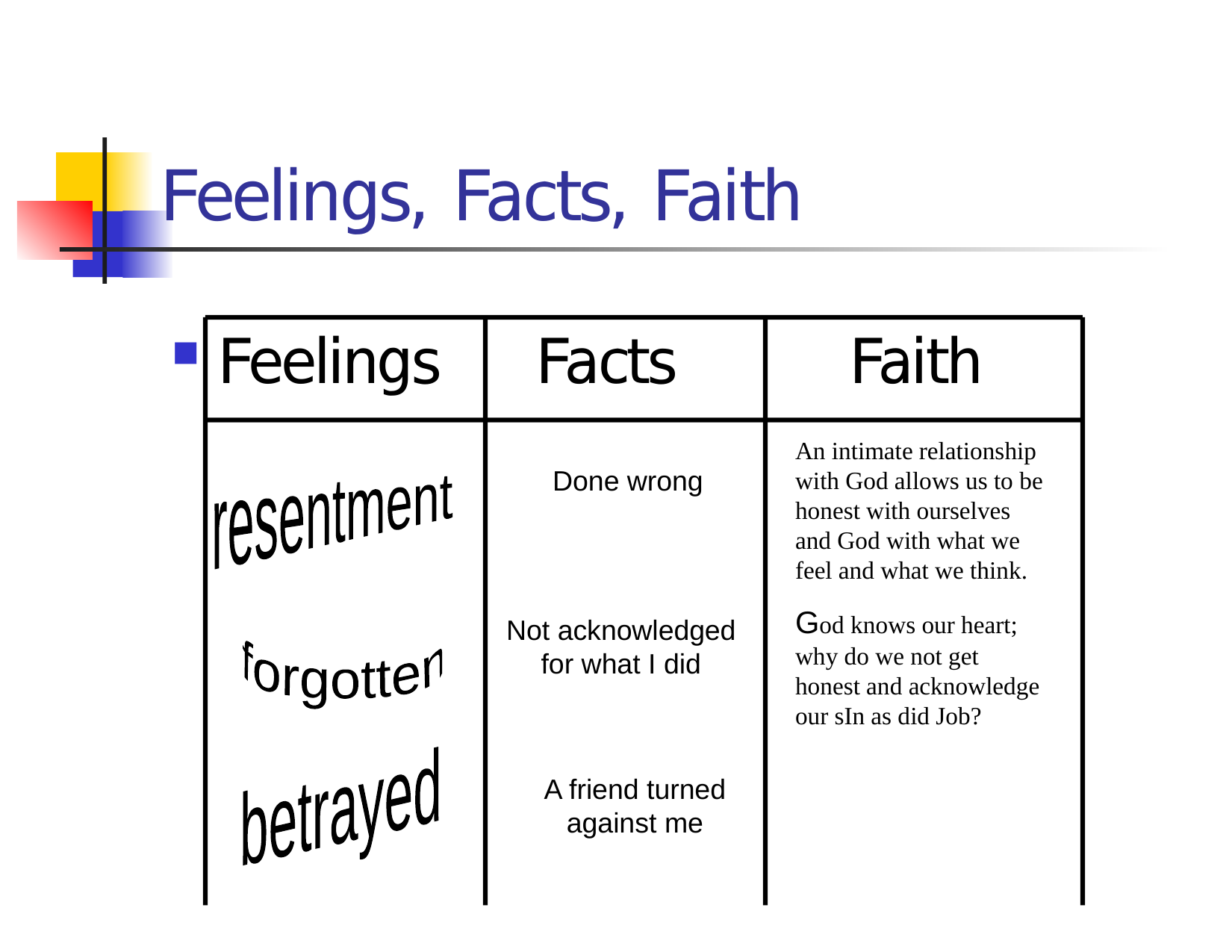

# Feelings, Facts, Faith

Feelings     Facts         Faith

An intimate relationship with God allows us to be honest with ourselves and God with what we feel and what we think.

God knows our heart;
why do we not get  honest and acknowledge our sIn as did Job?
Done wrong
resentment
Not acknowledged
for what I did
forgotten
betrayed
A friend turned
against me